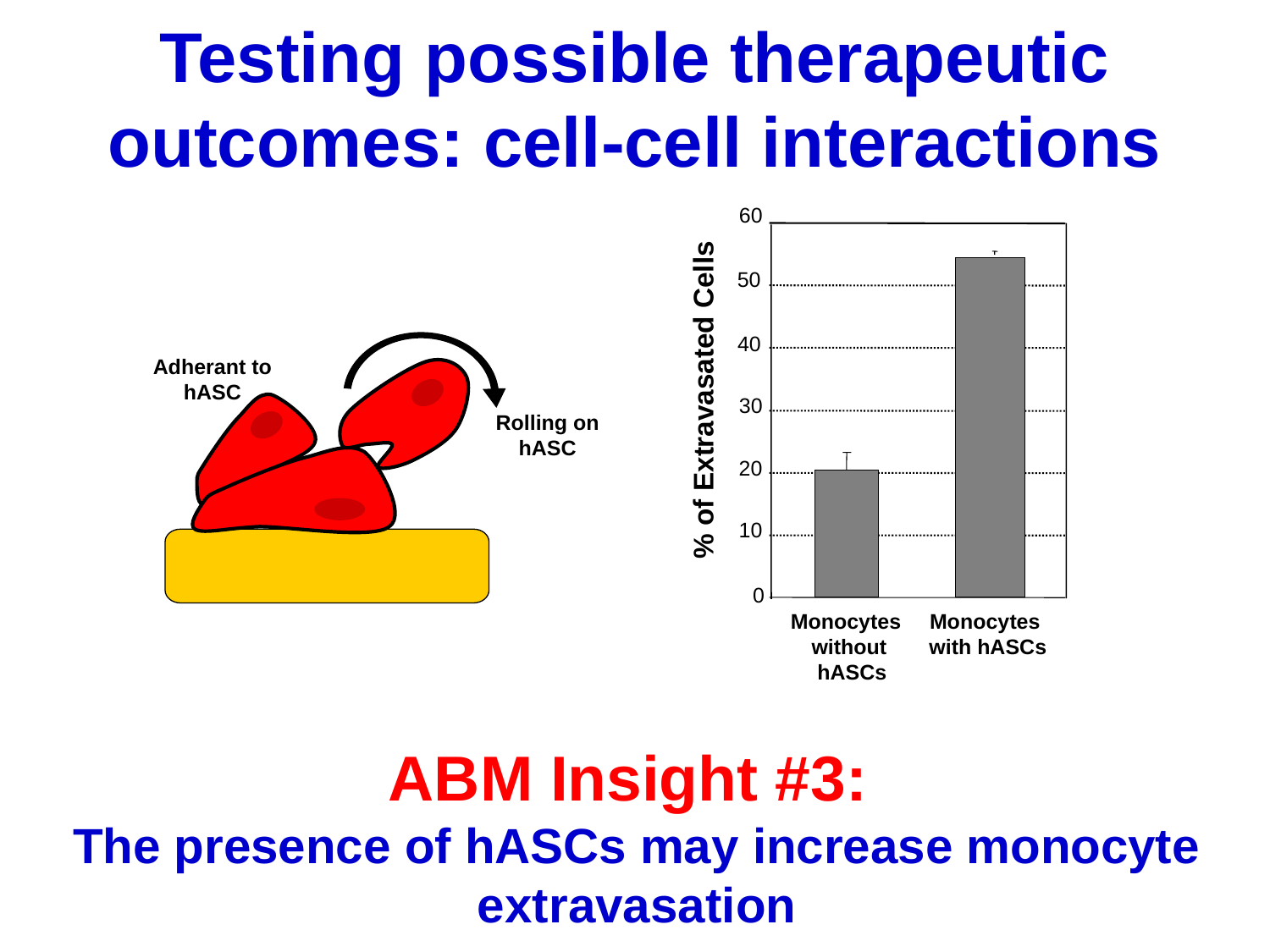

Testing possible therapeutic outcomes: cell-cell interactions
60

Monocytes
with hASCs
50
40

Adherant to hASC

Rolling on hASC

% of Extravasated Cells
30

20
10
0
Monocytes
without
 hASCs
ABM Insight #3:
The presence of hASCs may increase monocyte extravasation